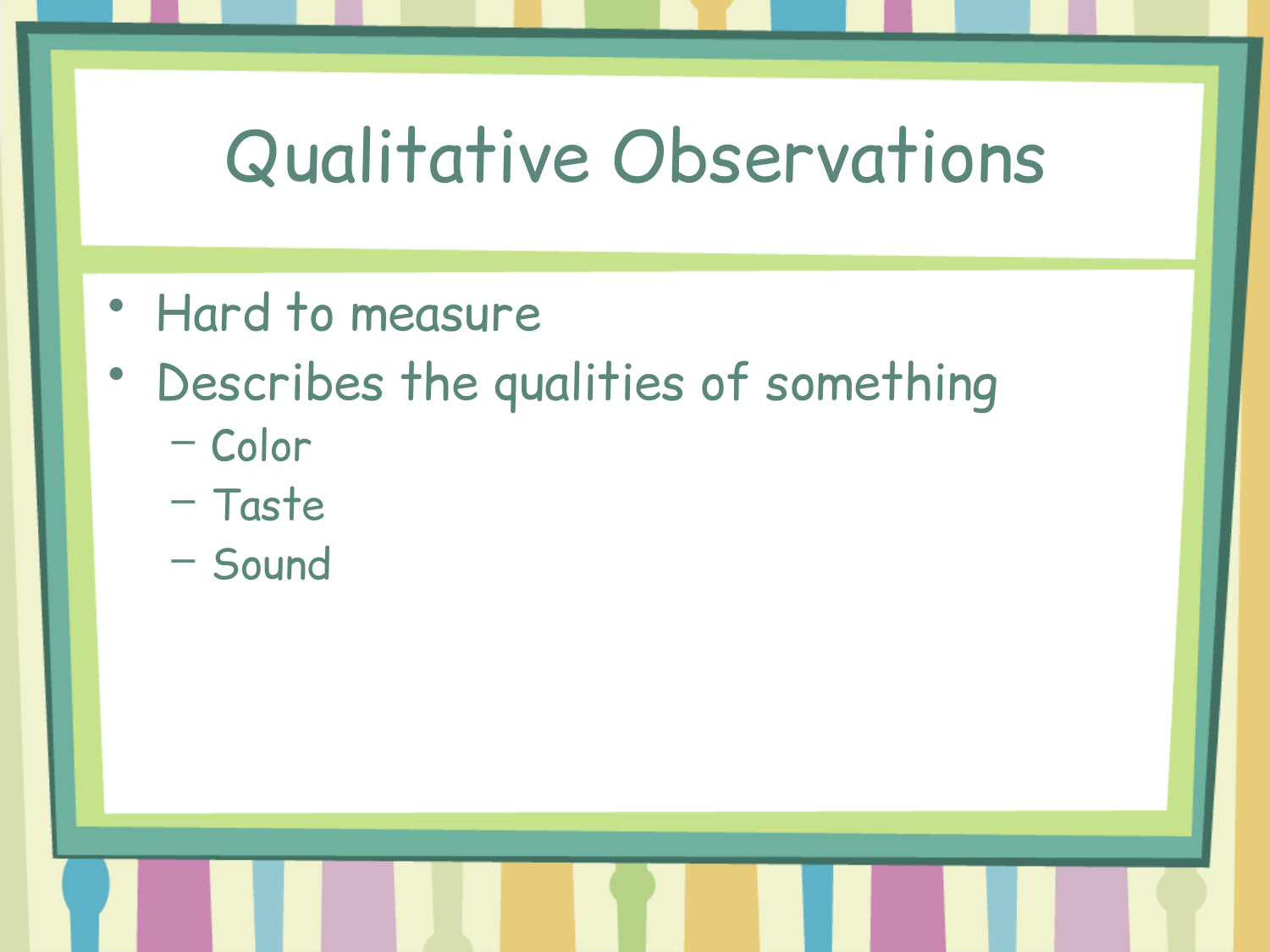

# Qualitative Observations
Hard to measure
Describes the qualities of something
Color
Taste
Sound